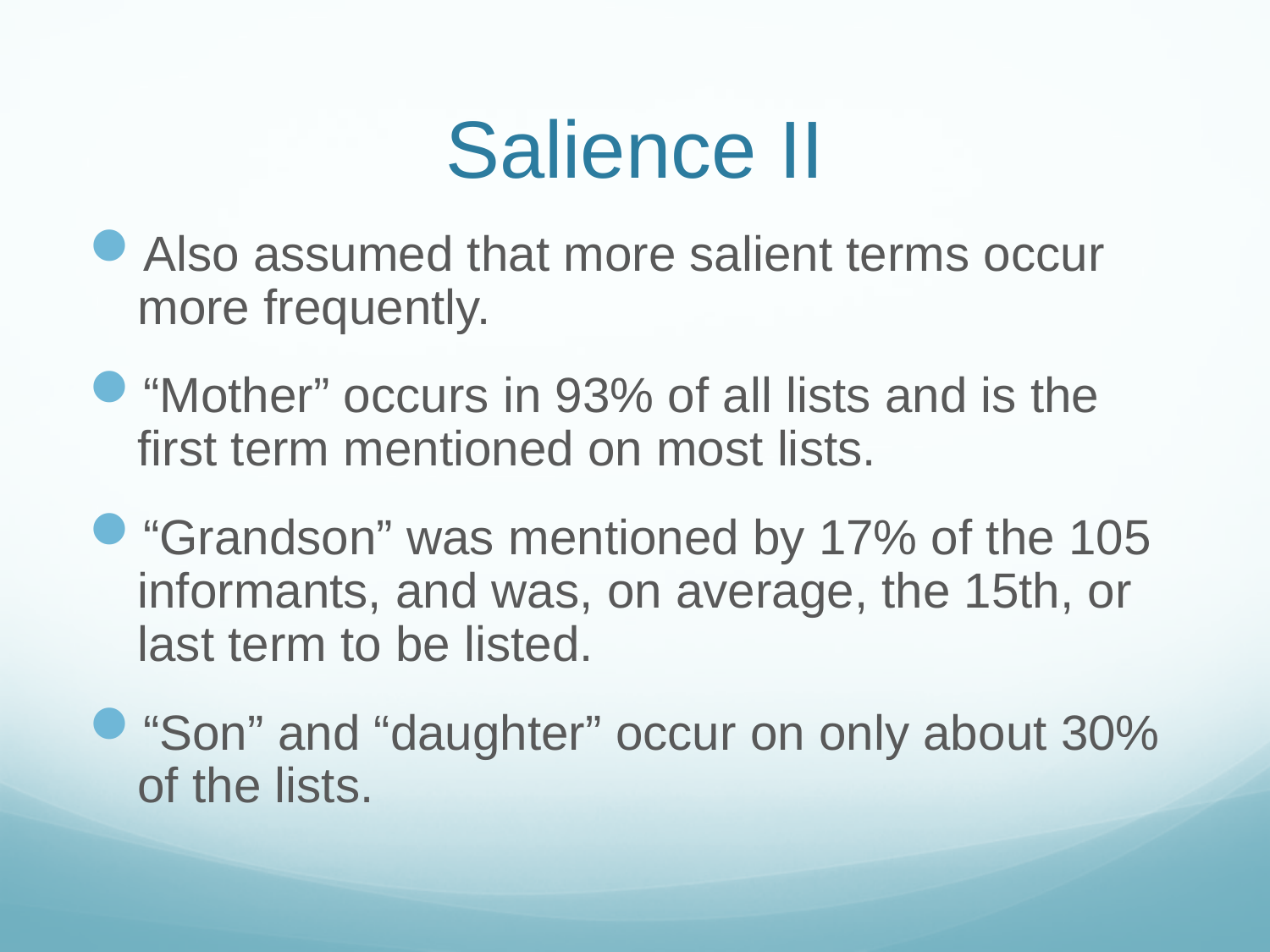

# Salience II
Also assumed that more salient terms occur more frequently.
“Mother” occurs in 93% of all lists and is the first term mentioned on most lists.
“Grandson” was mentioned by 17% of the 105 informants, and was, on average, the 15th, or last term to be listed.
“Son” and “daughter” occur on only about 30% of the lists.